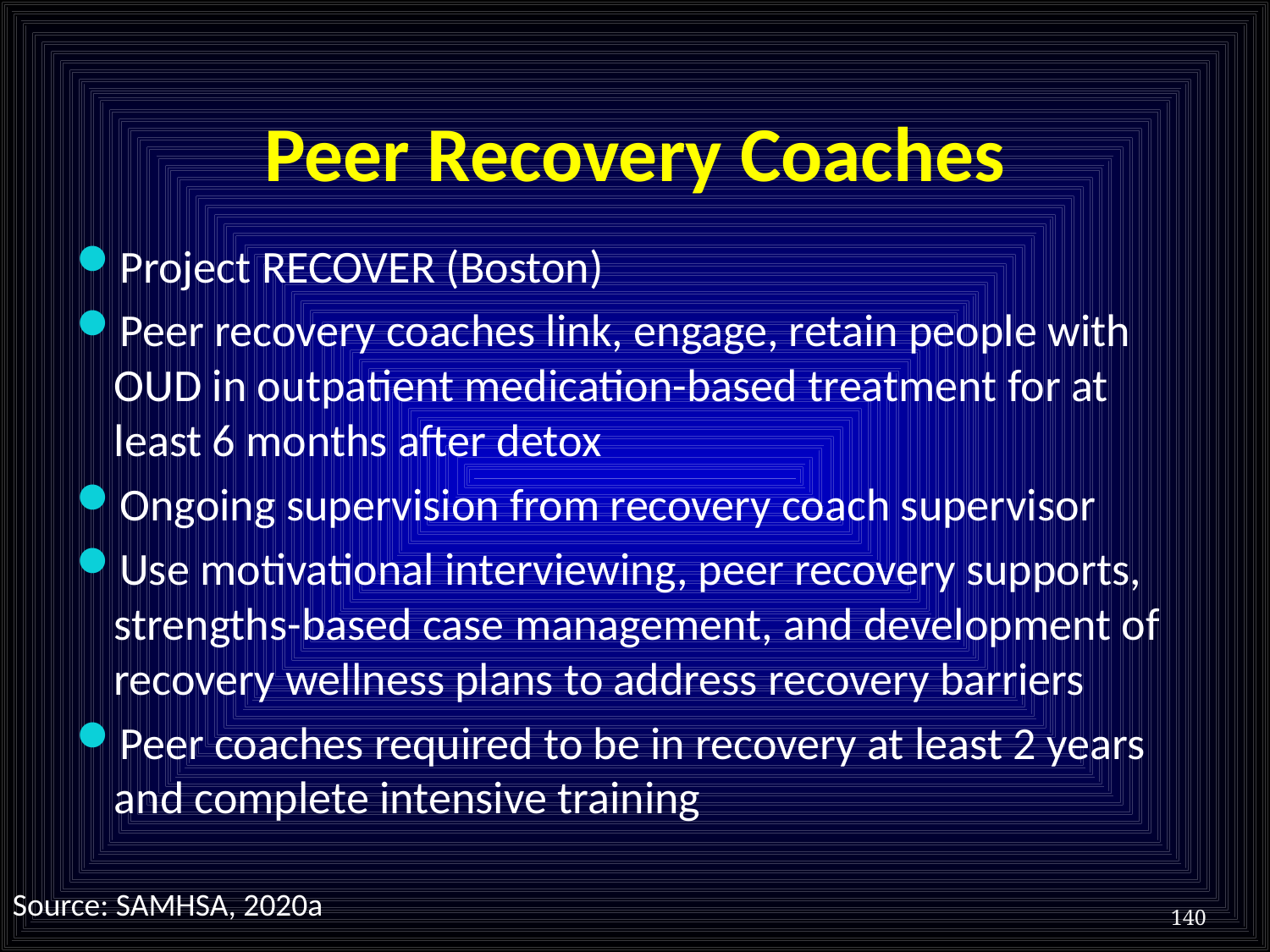

# Peer Recovery Coaches
Project RECOVER (Boston)
Peer recovery coaches link, engage, retain people with OUD in outpatient medication-based treatment for at least 6 months after detox
Ongoing supervision from recovery coach supervisor
Use motivational interviewing, peer recovery supports, strengths-based case management, and development of recovery wellness plans to address recovery barriers
Peer coaches required to be in recovery at least 2 years and complete intensive training
Source: SAMHSA, 2020a
140